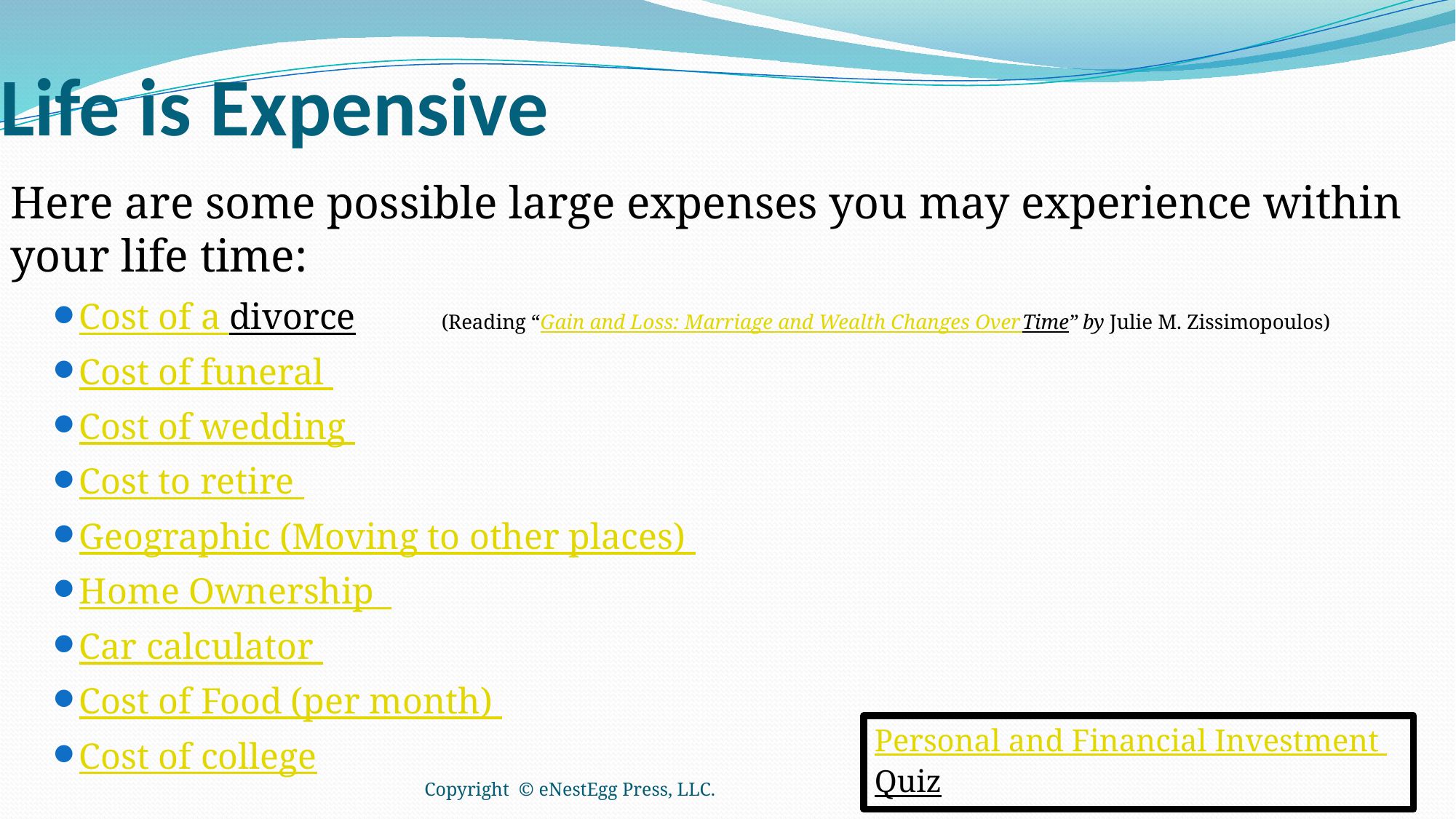

# Life is Expensive
Here are some possible large expenses you may experience within your life time:

Cost of a divorce	(Reading “Gain and Loss: Marriage and Wealth Changes Over Time” by Julie M. Zissimopoulos)
Cost of funeral
Cost of wedding
Cost to retire
Geographic (Moving to other places)
Home Ownership
Car calculator
Cost of Food (per month)
Cost of college
Personal and Financial Investment Quiz
Copyright  © eNestEgg Press, LLC.